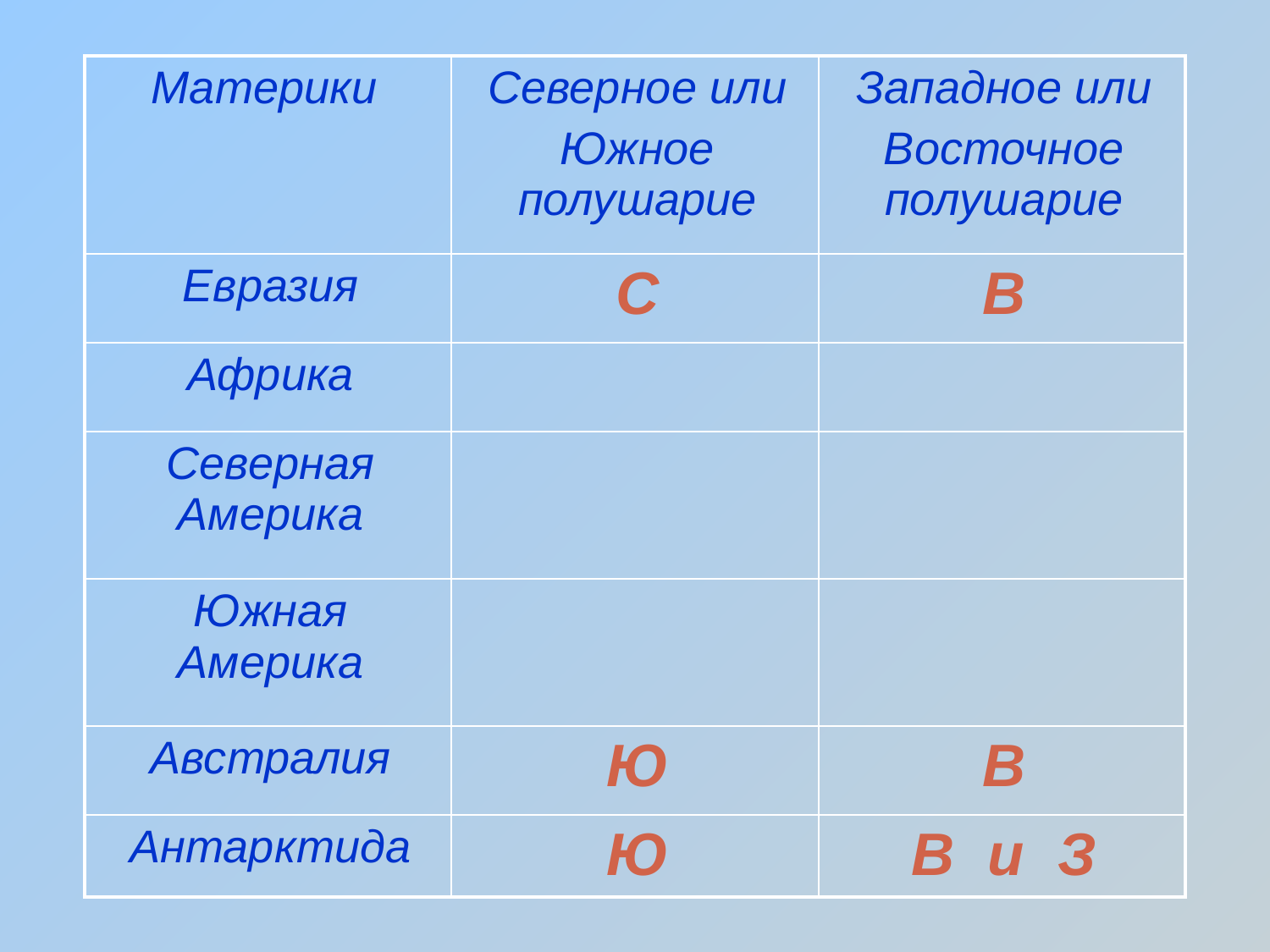

| Материки | Северное или Южное полушарие | Западное или Восточное полушарие |
| --- | --- | --- |
| Евразия | С | В |
| Африка |  |  |
| Северная Америка |  |  |
| Южная Америка |  |  |
| Австралия | Ю | В |
| Антарктида | Ю | В и З |